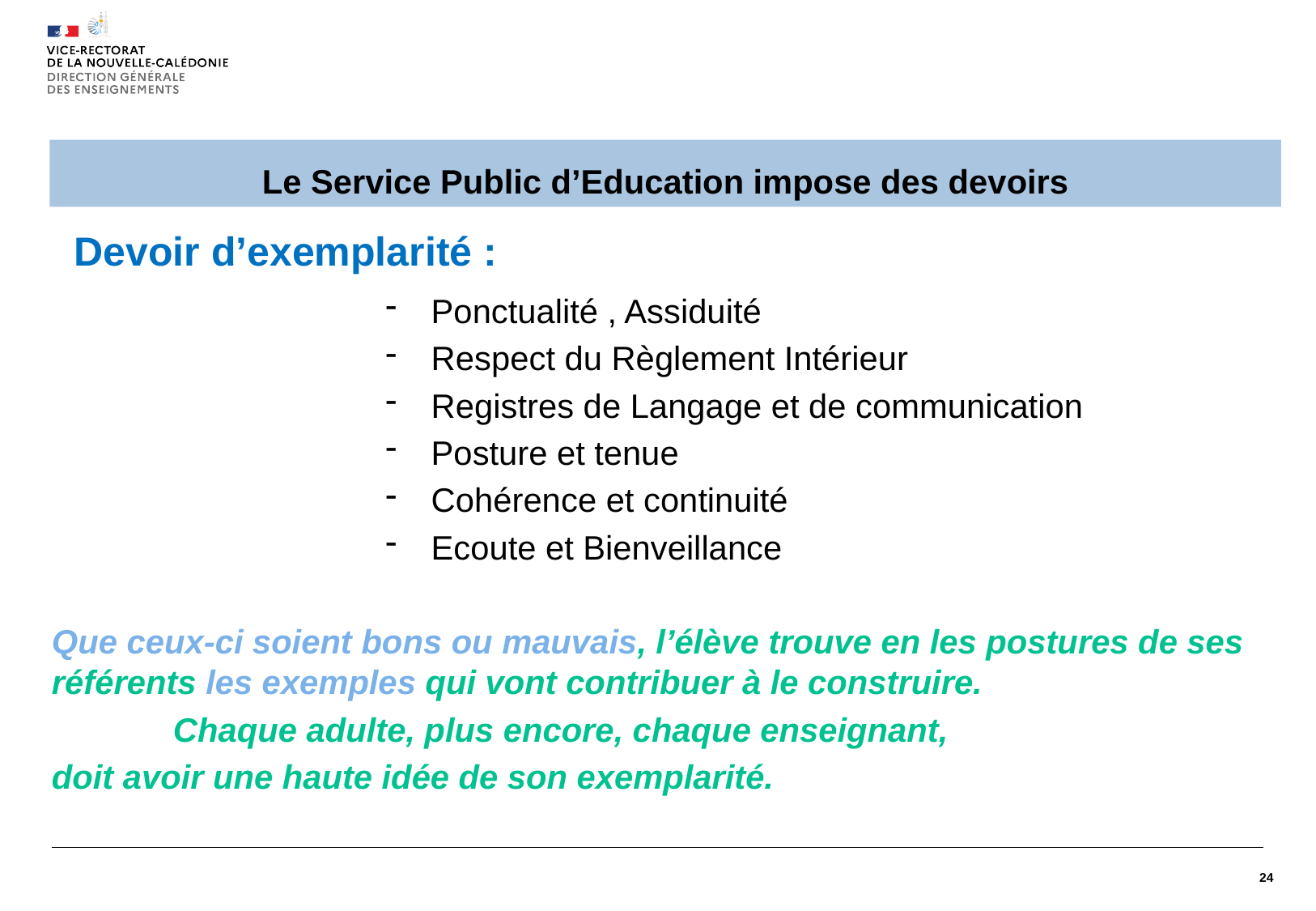

# Le Service Public d’Education impose des devoirs
  Devoir d’exemplarité :
Ponctualité , Assiduité
Respect du Règlement Intérieur
Registres de Langage et de communication
Posture et tenue
Cohérence et continuité
Ecoute et Bienveillance

Que ceux-ci soient bons ou mauvais, l’élève trouve en les postures de ses référents les exemples qui vont contribuer à le construire.
	Chaque adulte, plus encore, chaque enseignant,
doit avoir une haute idée de son exemplarité.

24